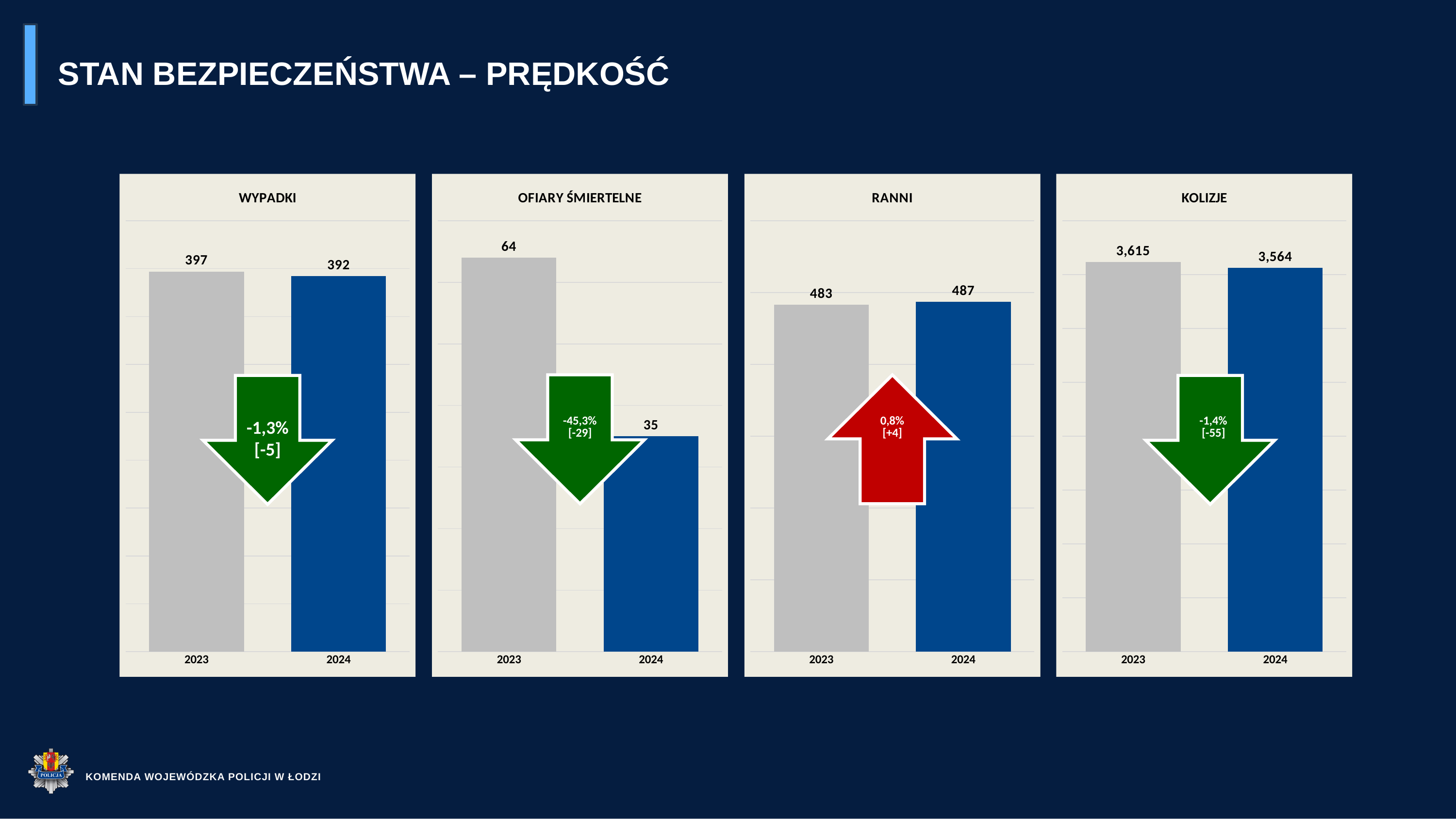

STAN BEZPIECZEŃSTWA – PRĘDKOŚĆ

### Chart: WYPADKI

| Category | Seria 1 |
|---|---|
| 2023 | 397.0 |
| 2024 | 392.0 |

### Chart: OFIARY ŚMIERTELNE

| Category | Seria 1 |
|---|---|
| 2023 | 64.0 |
| 2024 | 35.0 |

### Chart: RANNI

| Category | Seria 1 |
|---|---|
| 2023 | 483.0 |
| 2024 | 487.0 |

### Chart: KOLIZJE

| Category | Seria 1 |
|---|---|
| 2023 | 3615.0 |
| 2024 | 3564.0 |
-1,3%
[-5]

KOMENDA WOJEWÓDZKA POLICJI W ŁODZI